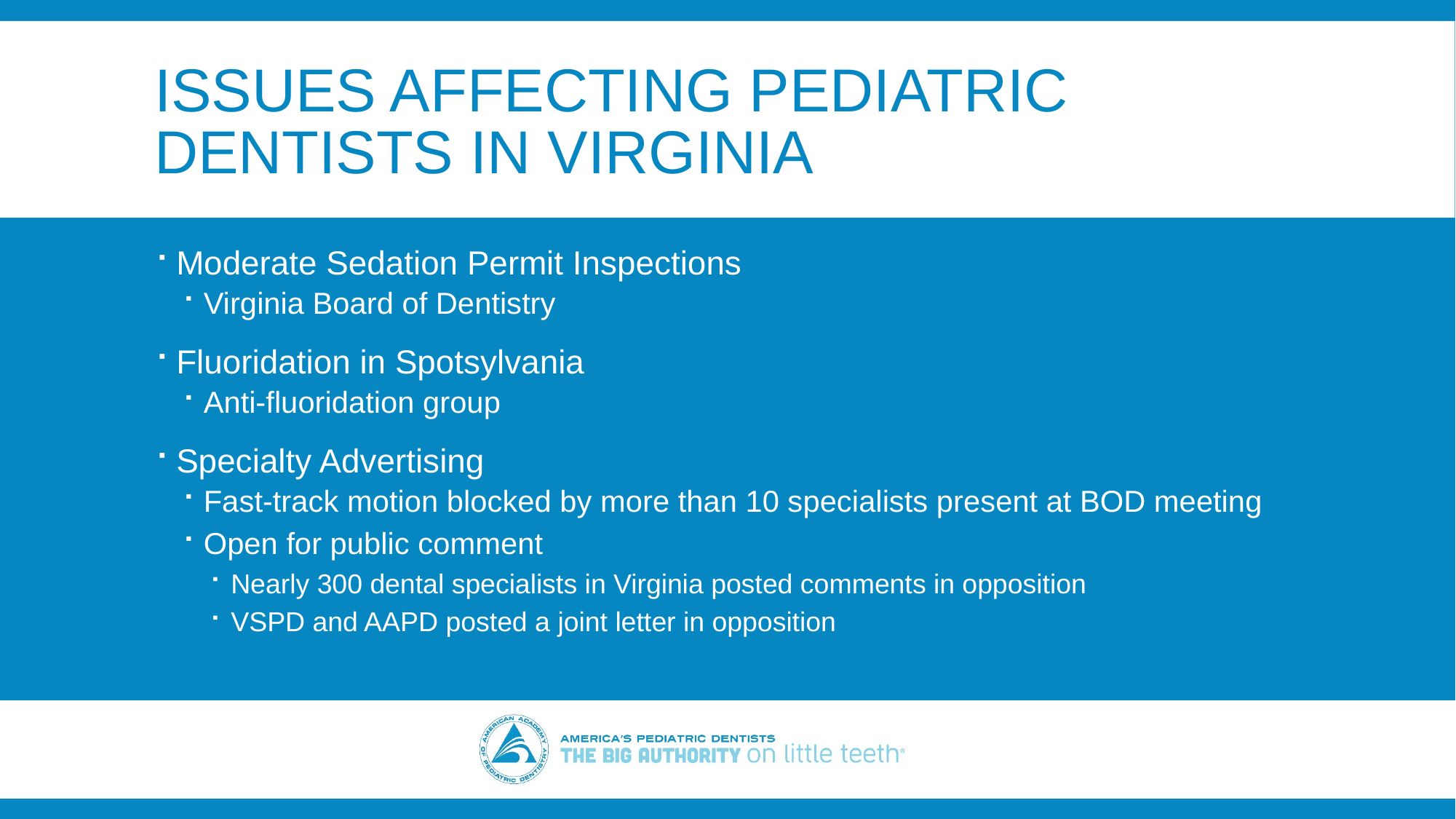

# Issues Affecting Pediatric Dentists in Virginia
Moderate Sedation Permit Inspections
Virginia Board of Dentistry
Fluoridation in Spotsylvania
Anti-fluoridation group
Specialty Advertising
Fast-track motion blocked by more than 10 specialists present at BOD meeting
Open for public comment
Nearly 300 dental specialists in Virginia posted comments in opposition
VSPD and AAPD posted a joint letter in opposition